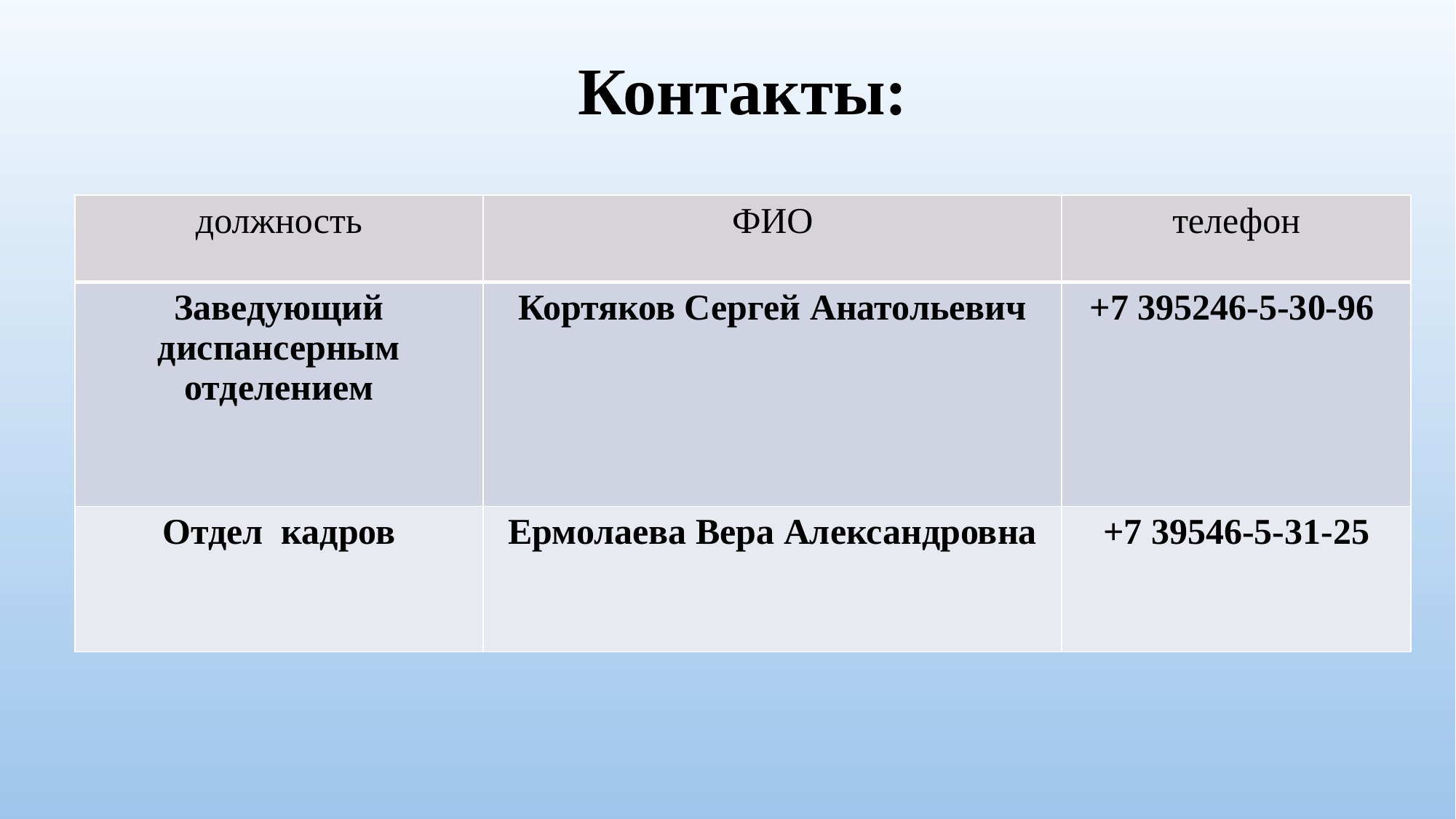

# Контакты:
| должность | ФИО | телефон |
| --- | --- | --- |
| Заведующий диспансерным отделением | Кортяков Сергей Анатольевич | +7 395246-5-30-96 |
| Отдел кадров | Ермолаева Вера Александровна | +7 39546-5-31-25 |